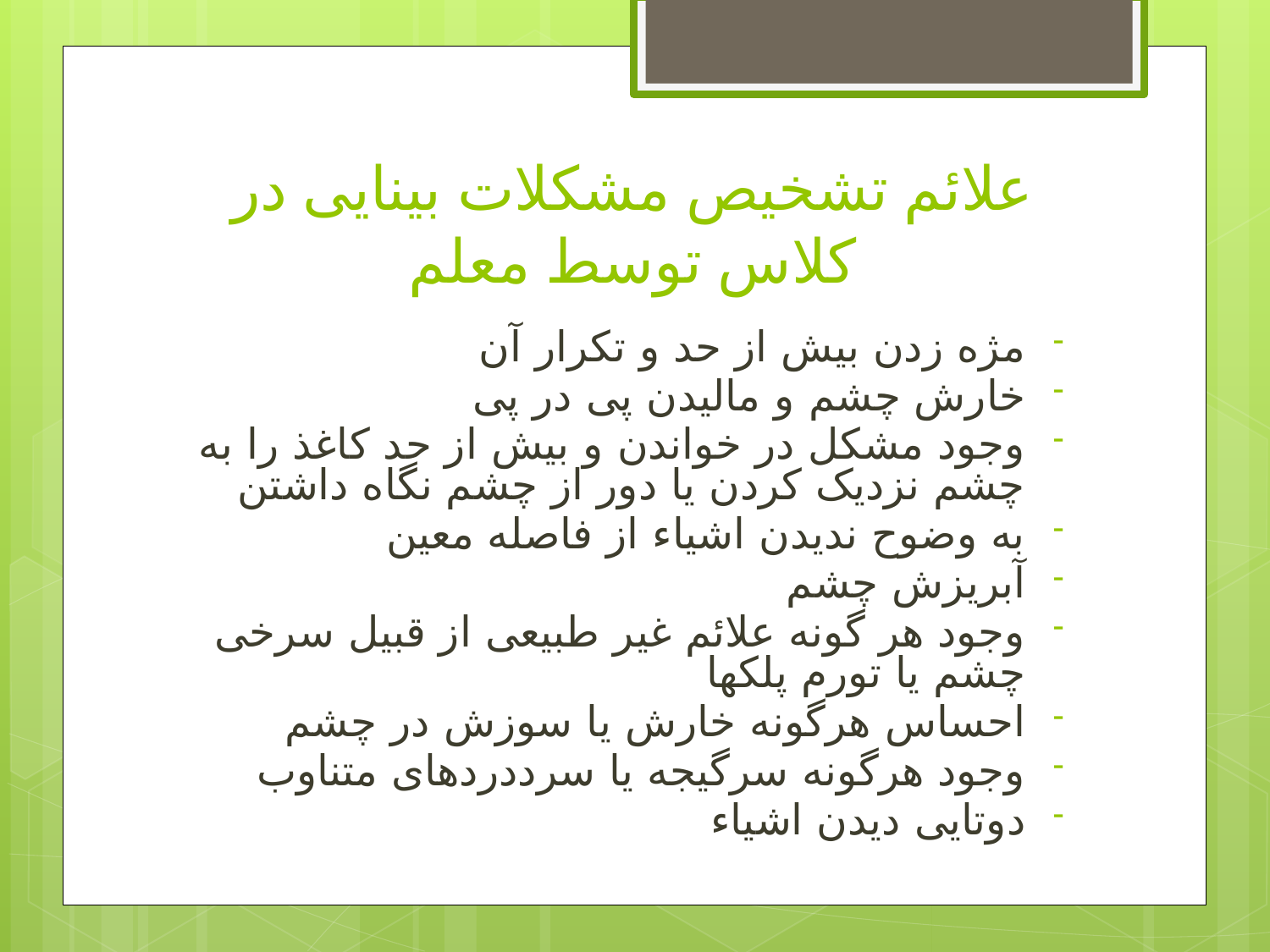

# علائم تشخیص مشکلات بینایی در کلاس توسط معلم
مژه زدن بیش از حد و تکرار آن
خارش چشم و مالیدن پی در پی
وجود مشکل در خواندن و بیش از حد کاغذ را به چشم نزدیک کردن یا دور از چشم نگاه داشتن
به وضوح ندیدن اشیاء از فاصله معین
آبریزش چشم
وجود هر گونه علائم غیر طبیعی از قبیل سرخی چشم یا تورم پلکها
احساس هرگونه خارش یا سوزش در چشم
وجود هرگونه سرگیجه یا سرددردهای متناوب
دوتایی دیدن اشیاء